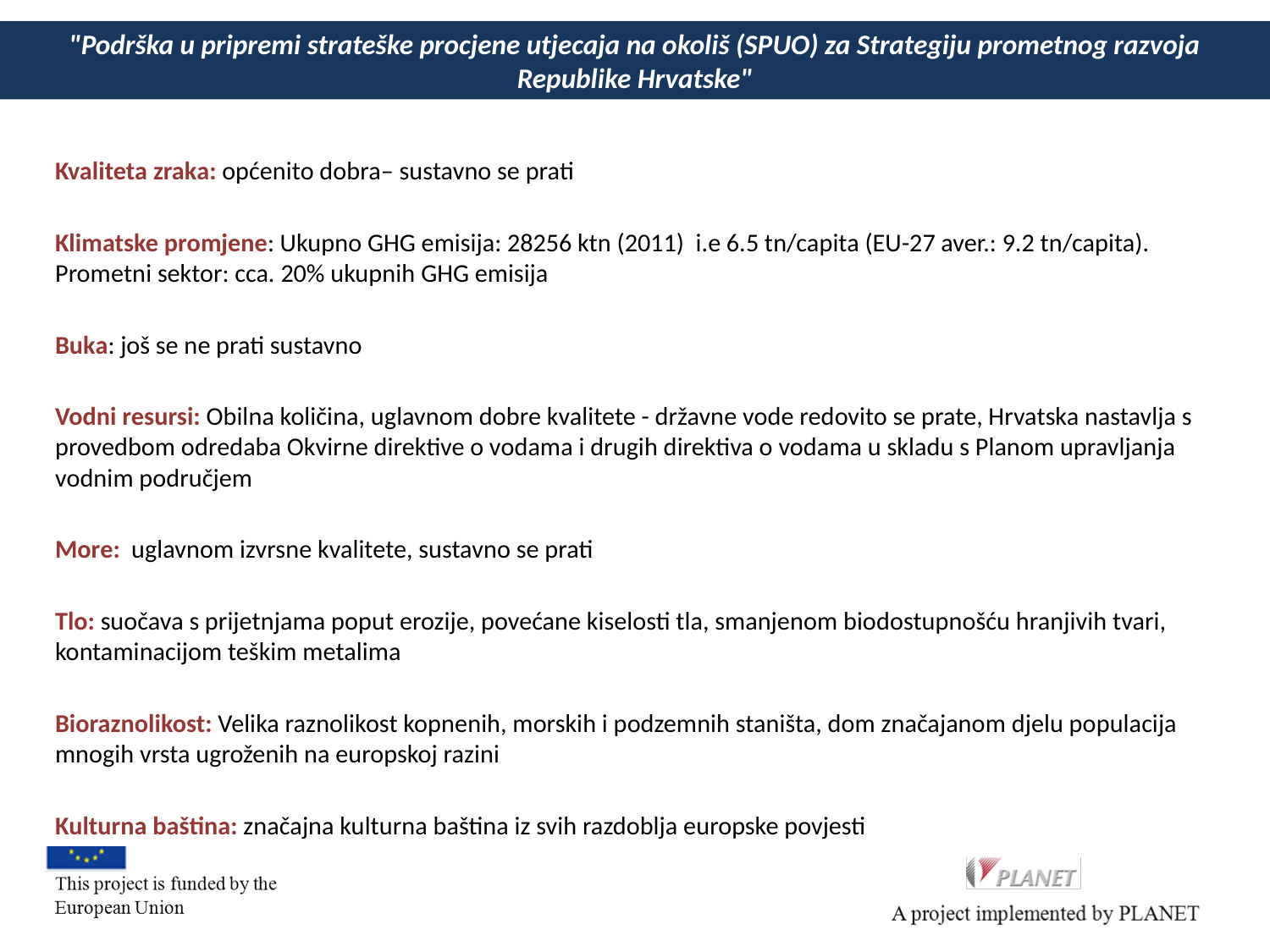

# "Podrška u pripremi strateške procjene utjecaja na okoliš (SPUO) za Strategiju prometnog razvoja Republike Hrvatske"
Kvaliteta zraka: općenito dobra– sustavno se prati

Klimatske promjene: Ukupno GHG emisija: 28256 ktn (2011)  i.e 6.5 tn/capita (EU-27 aver.: 9.2 tn/capita). Prometni sektor: cca. 20% ukupnih GHG emisija

Buka: još se ne prati sustavno

Vodni resursi: Obilna količina, uglavnom dobre kvalitete - državne vode redovito se prate, Hrvatska nastavlja s provedbom odredaba Okvirne direktive o vodama i drugih direktiva o vodama u skladu s Planom upravljanja vodnim područjem

More:  uglavnom izvrsne kvalitete, sustavno se prati

Tlo: suočava s prijetnjama poput erozije, povećane kiselosti tla, smanjenom biodostupnošću hranjivih tvari, kontaminacijom teškim metalima

Bioraznolikost: Velika raznolikost kopnenih, morskih i podzemnih staništa, dom značajanom djelu populacija mnogih vrsta ugroženih na europskoj razini

Kulturna baština: značajna kulturna baština iz svih razdoblja europske povjesti